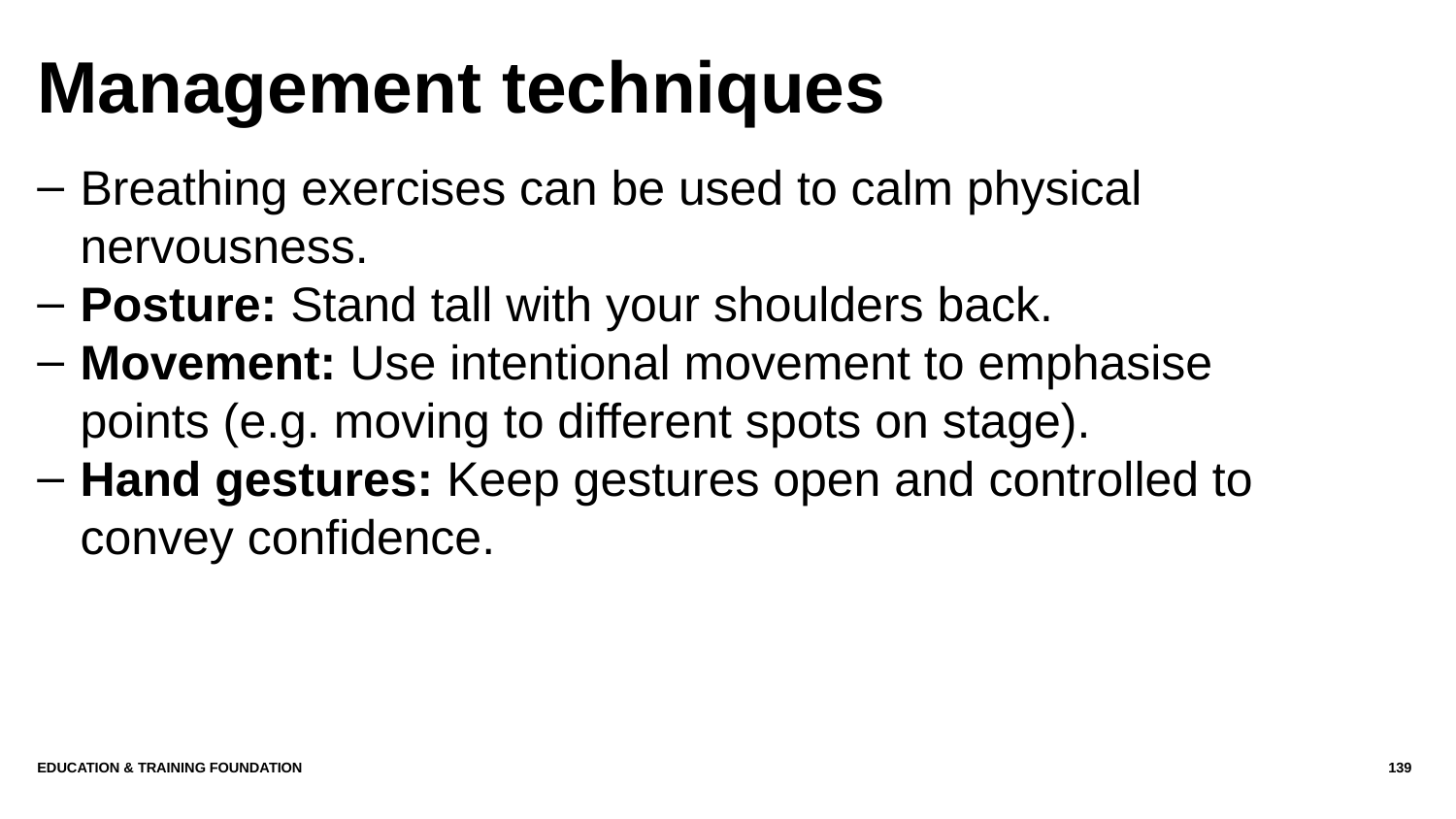

# Management techniques
Breathing exercises can be used to calm physical nervousness.
Posture: Stand tall with your shoulders back.
Movement: Use intentional movement to emphasise points (e.g. moving to different spots on stage).
Hand gestures: Keep gestures open and controlled to convey confidence.

Education & Training Foundation
139